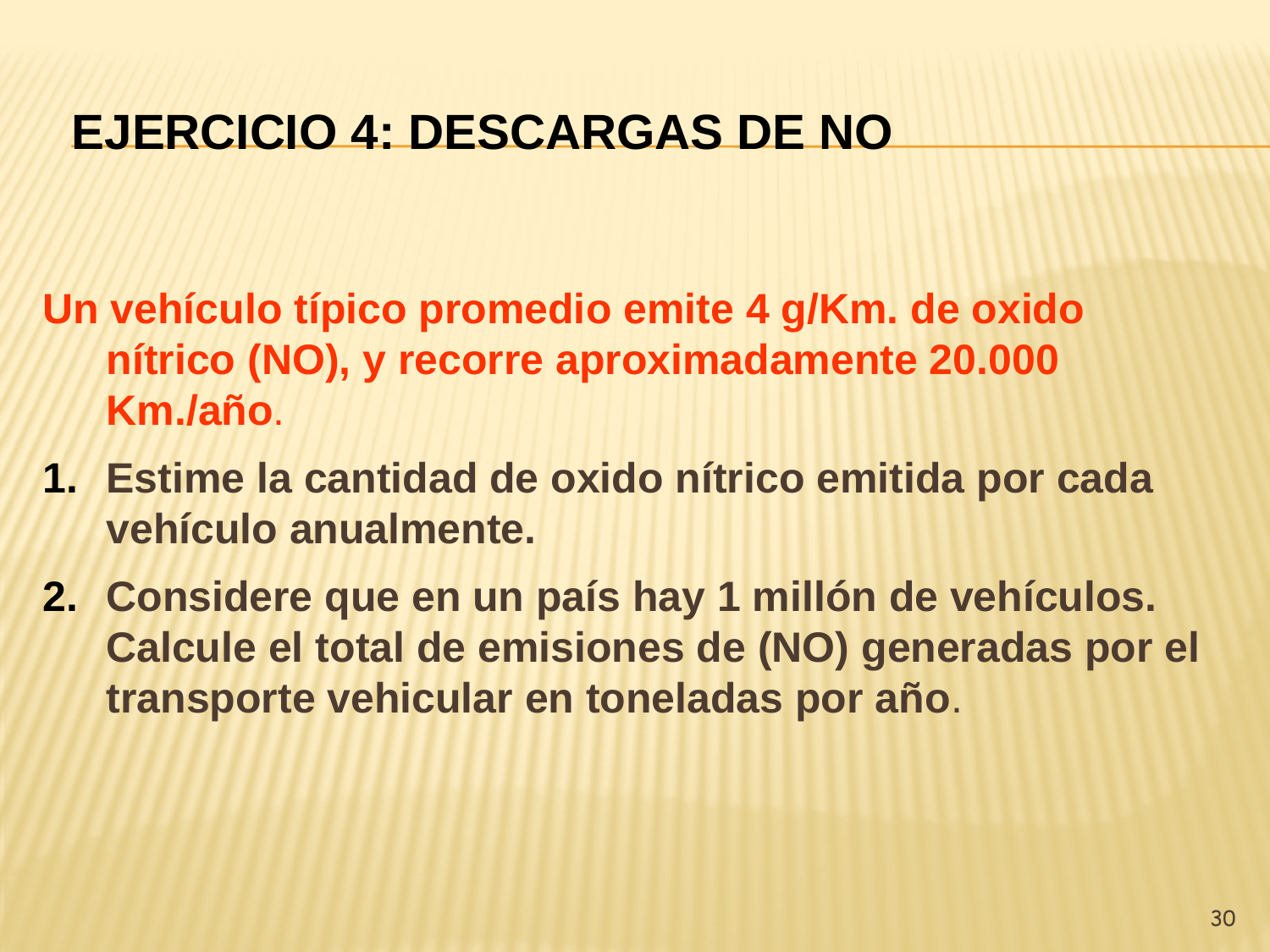

# Ejercicio 4: Descargas de NO
Un vehículo típico promedio emite 4 g/Km. de oxido nítrico (NO), y recorre aproximadamente 20.000 Km./año.
Estime la cantidad de oxido nítrico emitida por cada vehículo anualmente.
Considere que en un país hay 1 millón de vehículos. Calcule el total de emisiones de (NO) generadas por el transporte vehicular en toneladas por año.

30